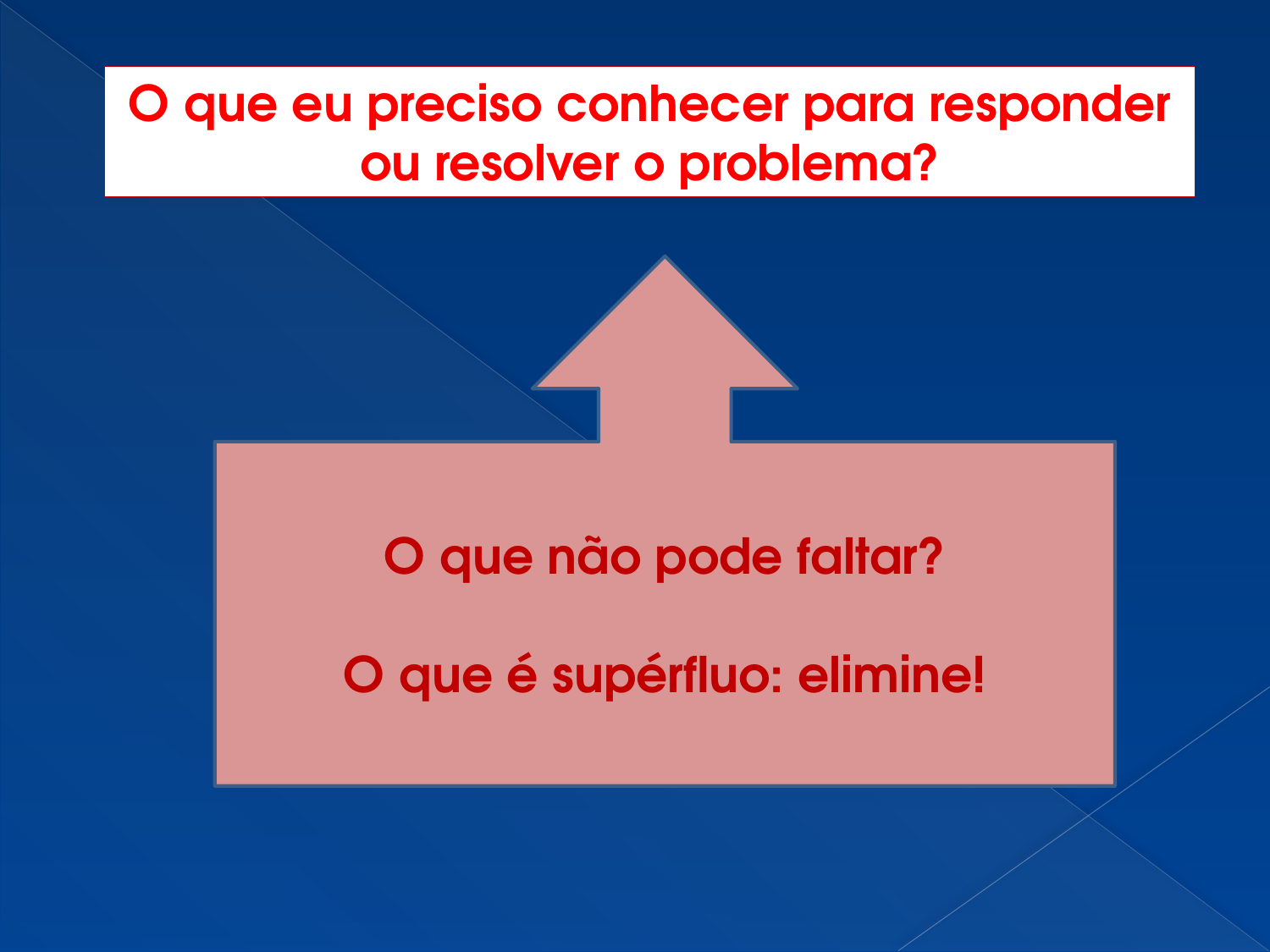

O que eu preciso conhecer para responder ou resolver o problema?
O que não pode faltar?

O que é supérfluo: elimine!